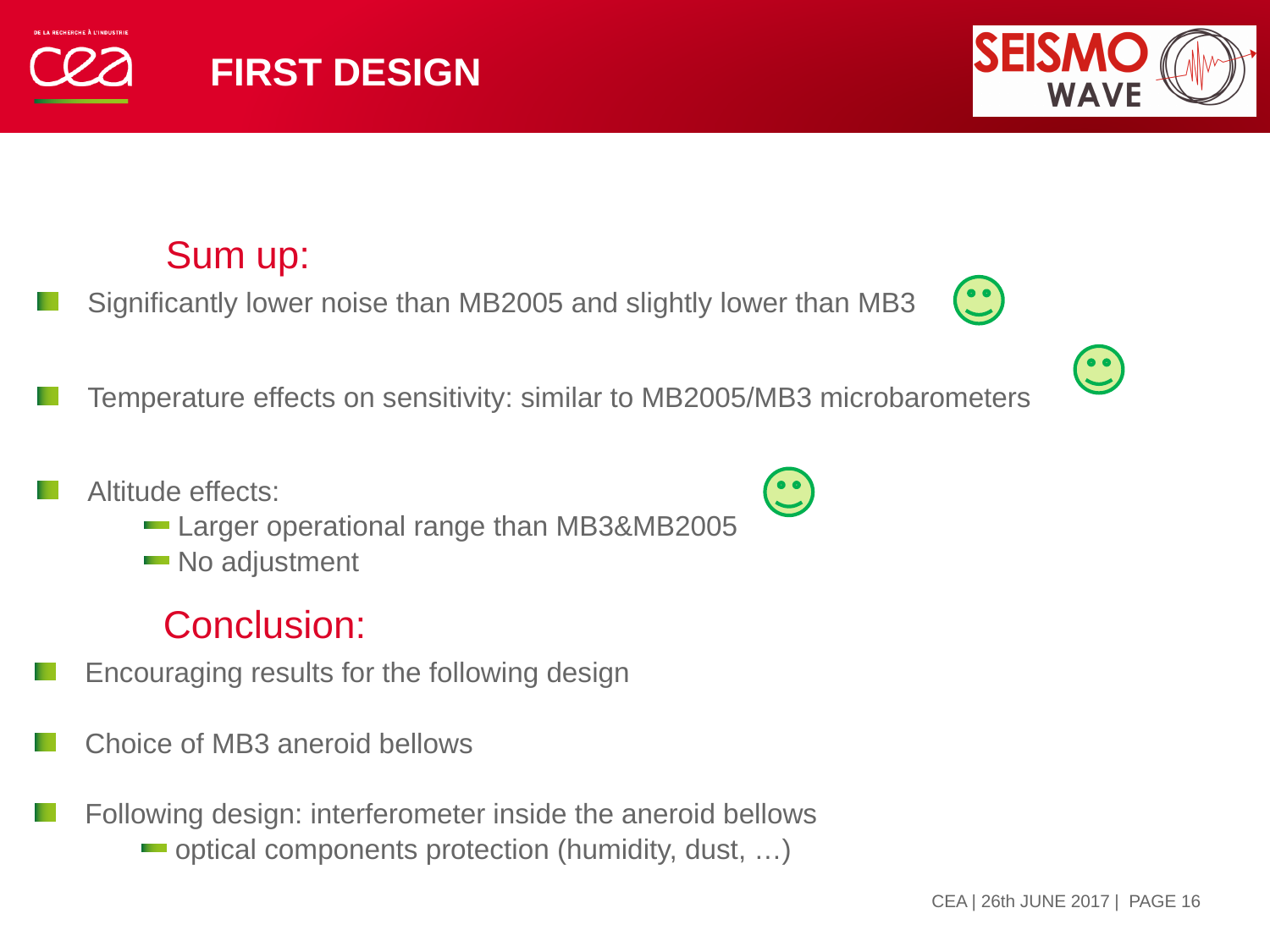

# First design

Sum up:
Significantly lower noise than MB2005 and slightly lower than MB3

Temperature effects on sensitivity: similar to MB2005/MB3 microbarometers

Altitude effects:
Larger operational range than MB3&MB2005
No adjustment

Conclusion:
Encouraging results for the following design

Choice of MB3 aneroid bellows

Following design: interferometer inside the aneroid bellows
optical components protection (humidity, dust, …)

|  PAGE 16
22 juin 2017
CEA | 26th JUNE 2017